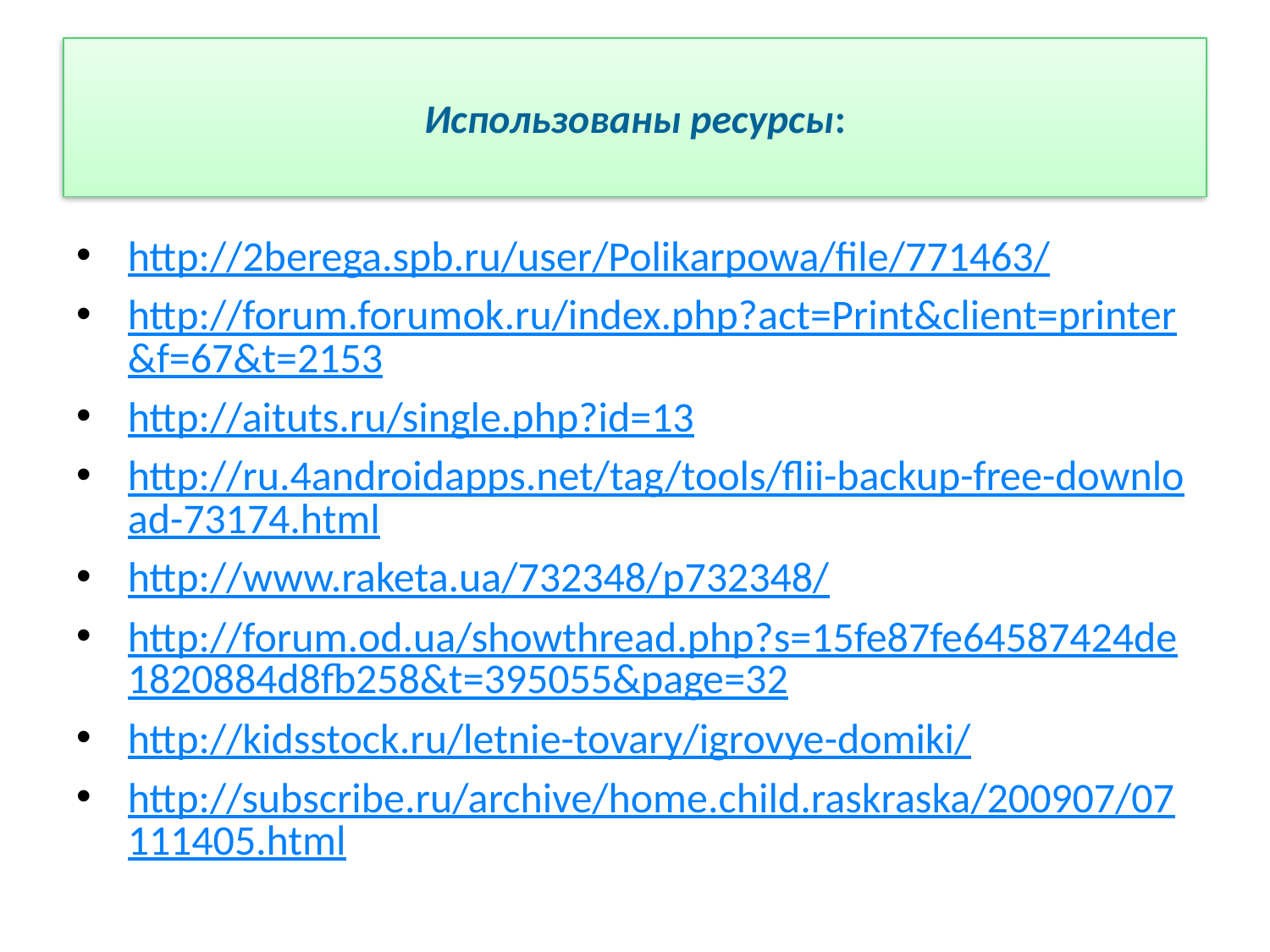

# Использованы ресурсы:
http://2berega.spb.ru/user/Polikarpowa/file/771463/
http://forum.forumok.ru/index.php?act=Print&client=printer&f=67&t=2153
http://aituts.ru/single.php?id=13
http://ru.4androidapps.net/tag/tools/flii-backup-free-download-73174.html
http://www.raketa.ua/732348/p732348/
http://forum.od.ua/showthread.php?s=15fe87fe64587424de1820884d8fb258&t=395055&page=32
http://kidsstock.ru/letnie-tovary/igrovye-domiki/
http://subscribe.ru/archive/home.child.raskraska/200907/07111405.html